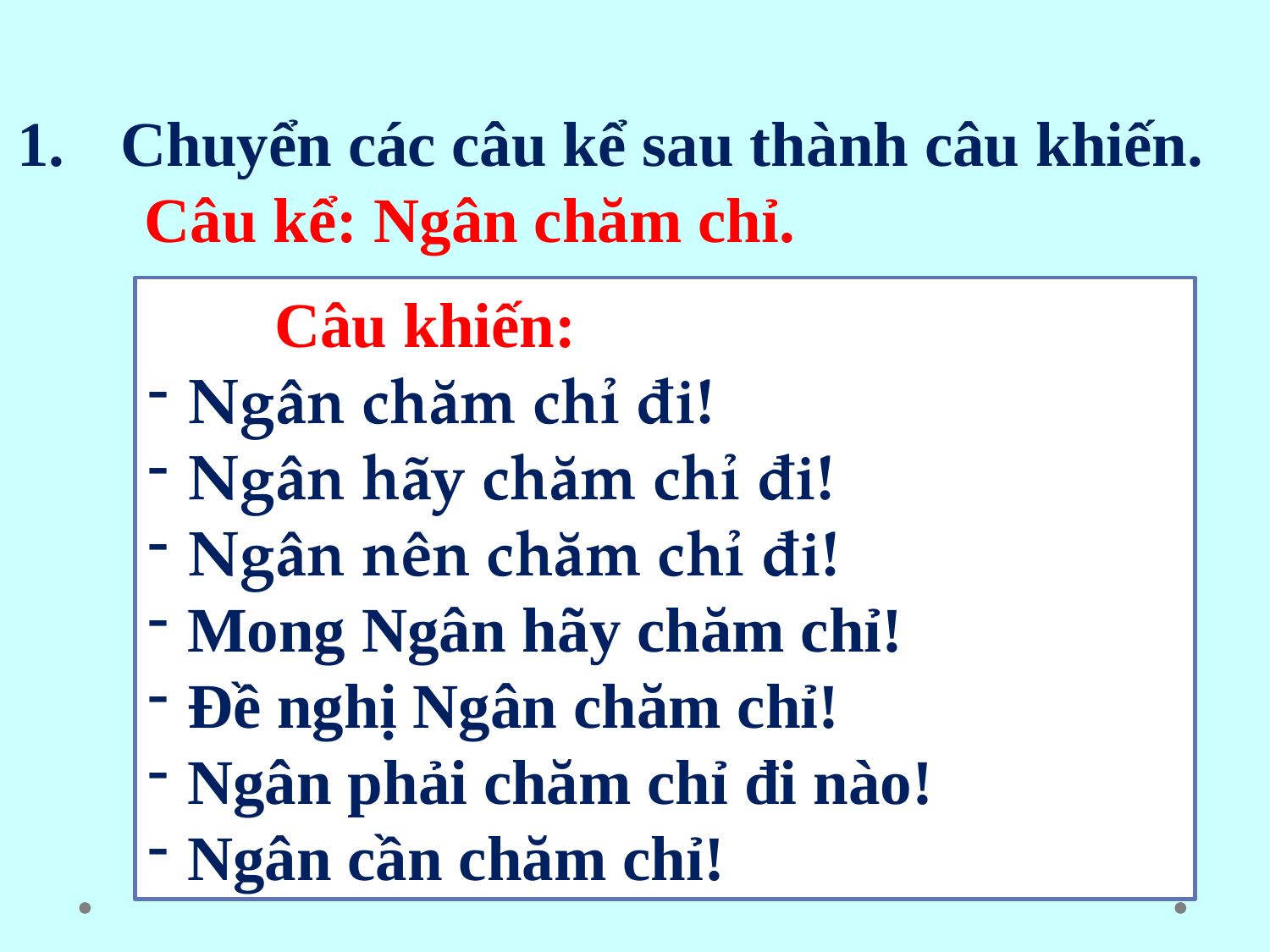

Chuyển các câu kể sau thành câu khiến.
	Câu kể: Ngân chăm chỉ.

	Câu khiến:
Ngân chăm chỉ đi!
Ngân hãy chăm chỉ đi!
Ngân nên chăm chỉ đi!
Mong Ngân hãy chăm chỉ!
Đề nghị Ngân chăm chỉ!
Ngân phải chăm chỉ đi nào!
Ngân cần chăm chỉ!